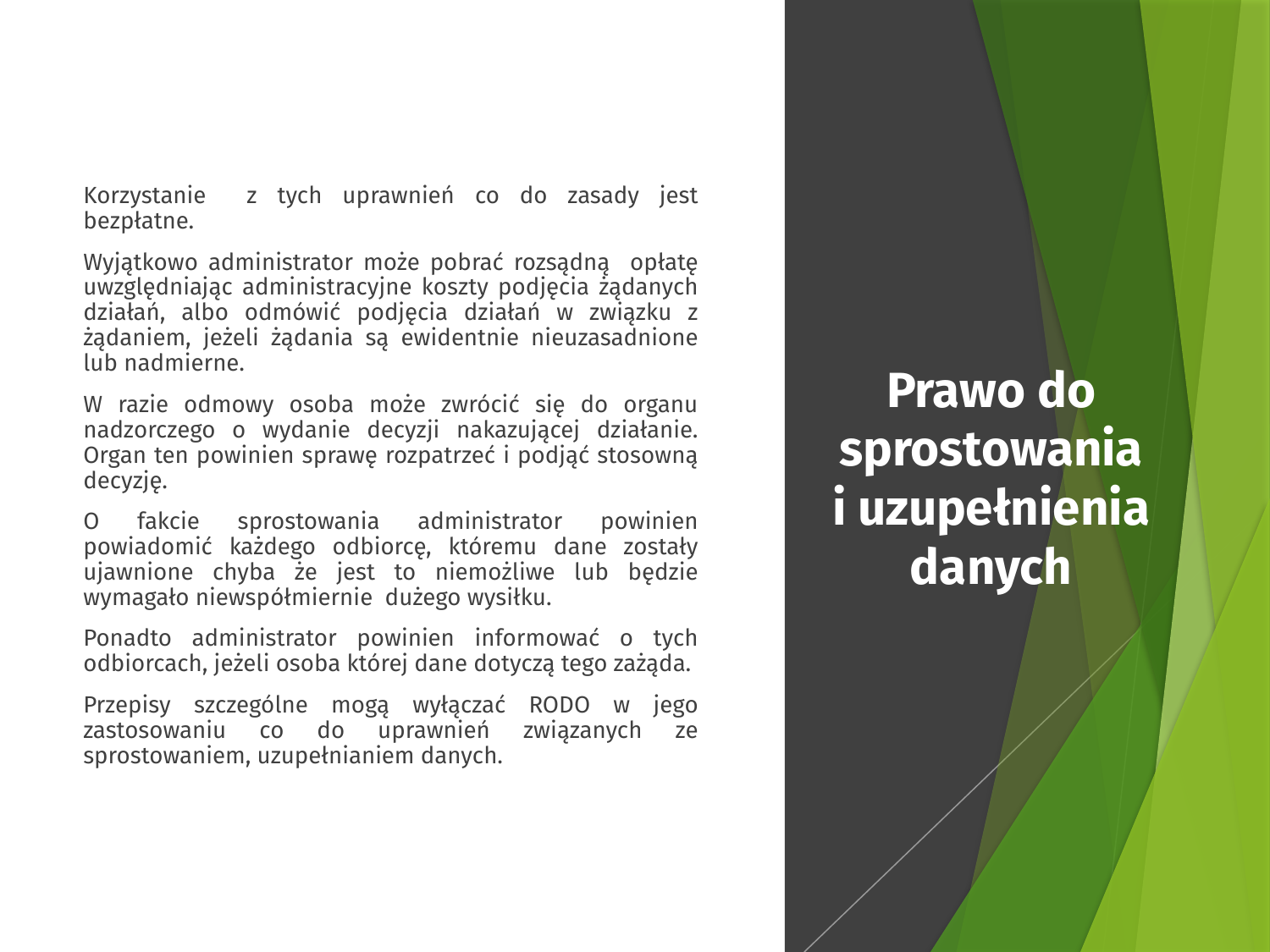

Korzystanie  z tych uprawnień co do zasady jest bezpłatne.
Wyjątkowo administrator może pobrać rozsądną  opłatę uwzględniając administracyjne koszty podjęcia żądanych działań, albo odmówić podjęcia działań w związku z żądaniem, jeżeli żądania są ewidentnie nieuzasadnione lub nadmierne.
W razie odmowy osoba może zwrócić się do organu nadzorczego o wydanie decyzji nakazującej działanie. Organ ten powinien sprawę rozpatrzeć i podjąć stosowną decyzję.
O fakcie sprostowania administrator powinien powiadomić każdego odbiorcę, któremu dane zostały ujawnione chyba że jest to niemożliwe lub będzie wymagało niewspółmiernie  dużego wysiłku.
Ponadto administrator powinien informować o tych odbiorcach, jeżeli osoba której dane dotyczą tego zażąda.
Przepisy szczególne mogą wyłączać RODO w jego zastosowaniu co do uprawnień związanych ze sprostowaniem, uzupełnianiem danych.
# Prawo do sprostowania i uzupełnienia danych